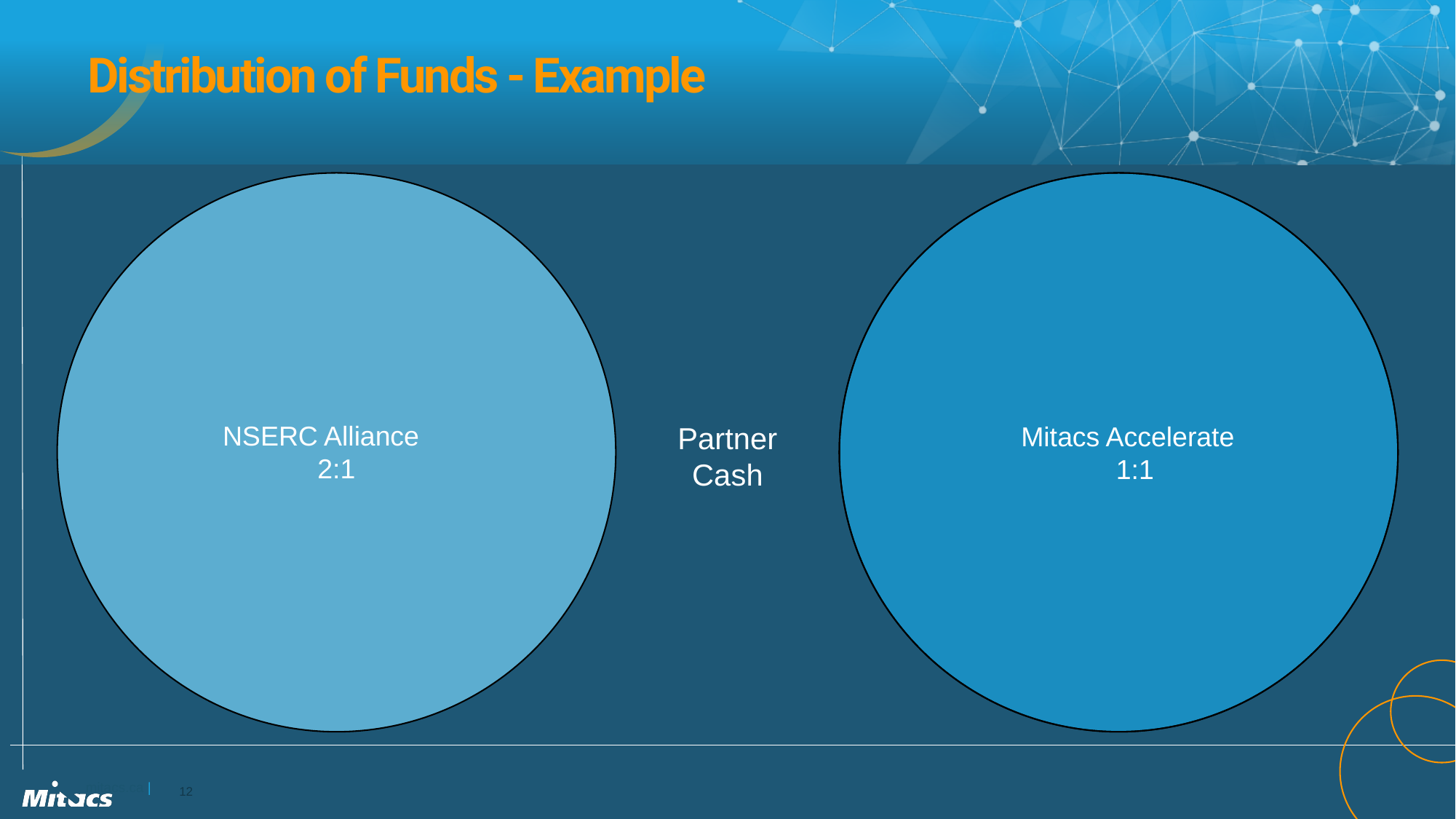

# Distribution of Funds - Example

NSERC Alliance
2:1
Partner Cash
Mitacs Accelerate
1:1